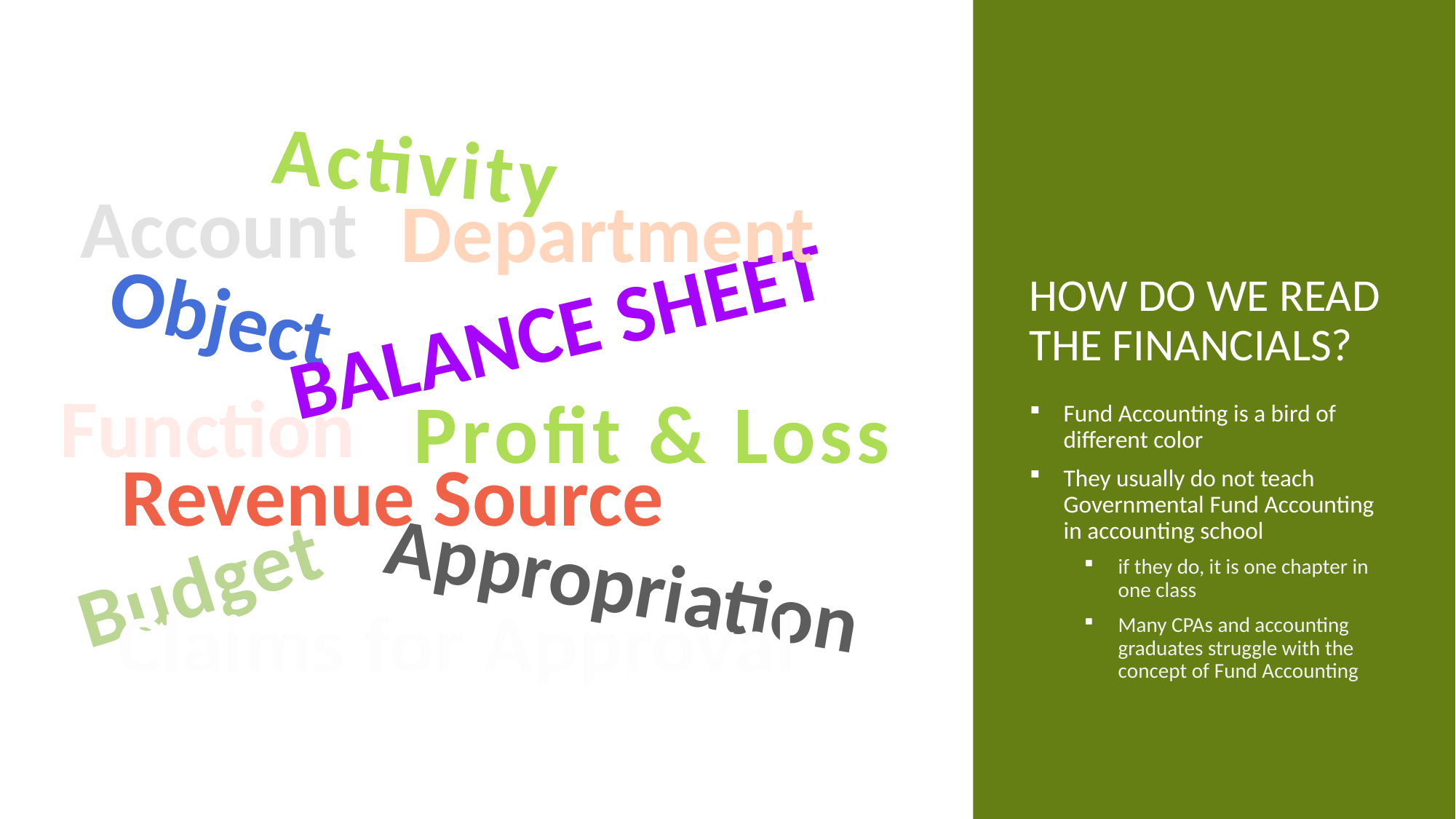

Activity
Account
Department
# How do we read the financials?
Object
Balance Sheet
Function
Profit & Loss
Fund Accounting is a bird of different color
They usually do not teach Governmental Fund Accounting in accounting school
if they do, it is one chapter in one class
Many CPAs and accounting graduates struggle with the concept of Fund Accounting
Revenue Source
Budget
Appropriation
Claims for Approval